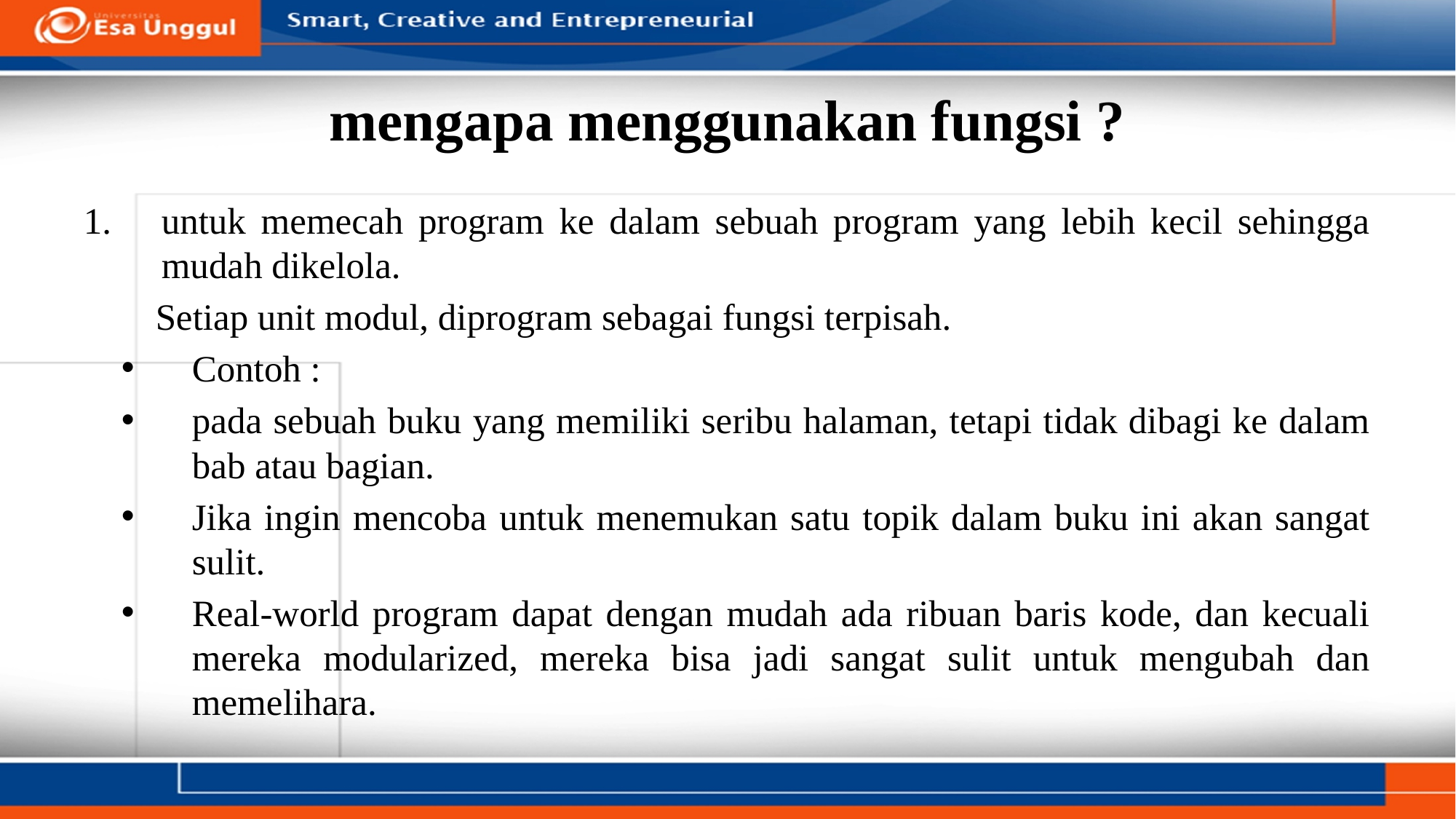

# mengapa menggunakan fungsi ?
untuk memecah program ke dalam sebuah program yang lebih kecil sehingga mudah dikelola.
Setiap unit modul, diprogram sebagai fungsi terpisah.
Contoh :
pada sebuah buku yang memiliki seribu halaman, tetapi tidak dibagi ke dalam bab atau bagian.
Jika ingin mencoba untuk menemukan satu topik dalam buku ini akan sangat sulit.
Real-world program dapat dengan mudah ada ribuan baris kode, dan kecuali mereka modularized, mereka bisa jadi sangat sulit untuk mengubah dan memelihara.